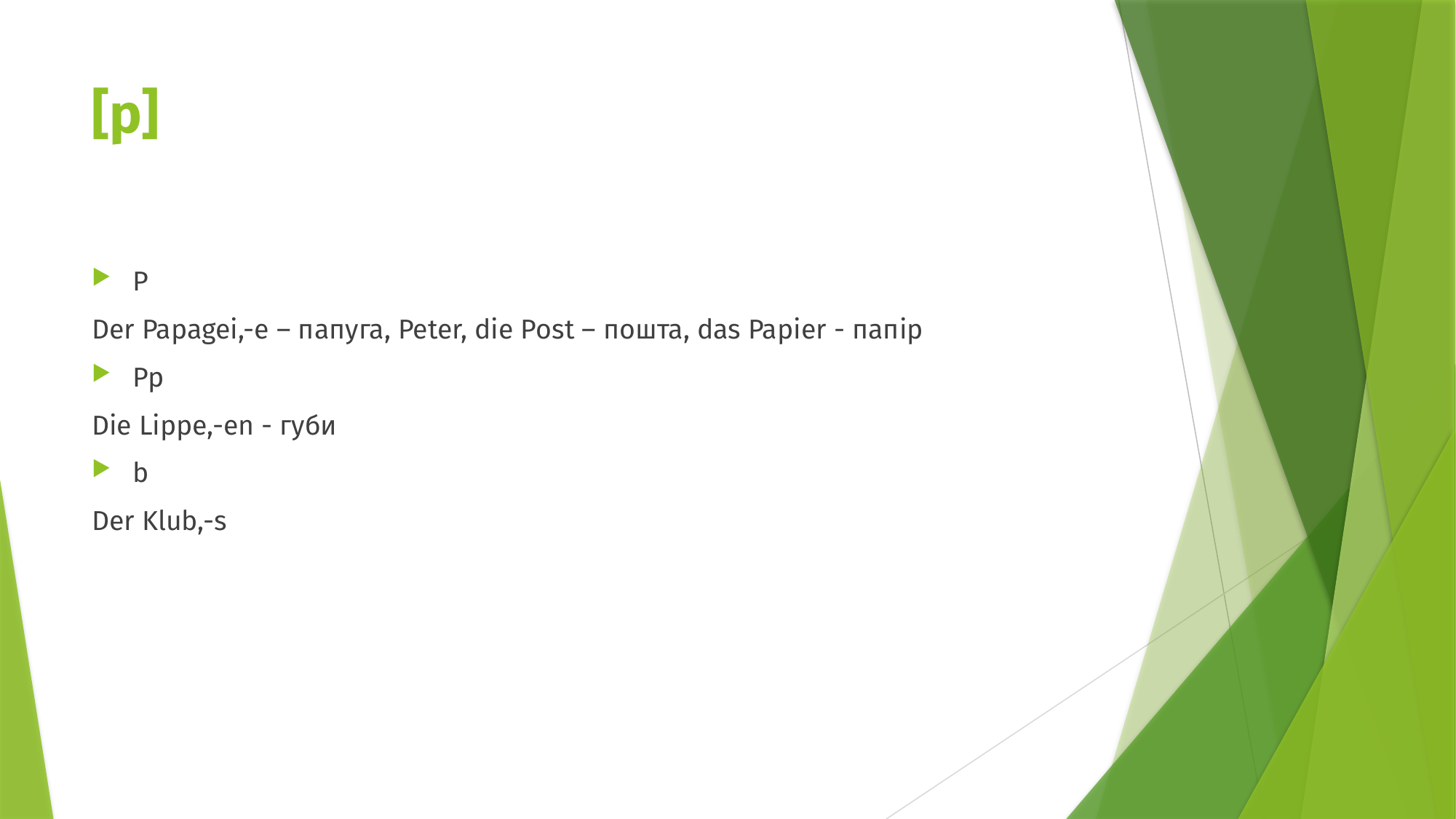

# [p]
P
Der Papagei,-e – папуга, Peter, die Post – пошта, das Papier - папір
Pp
Die Lippe,-en - губи
b
Der Klub,-s